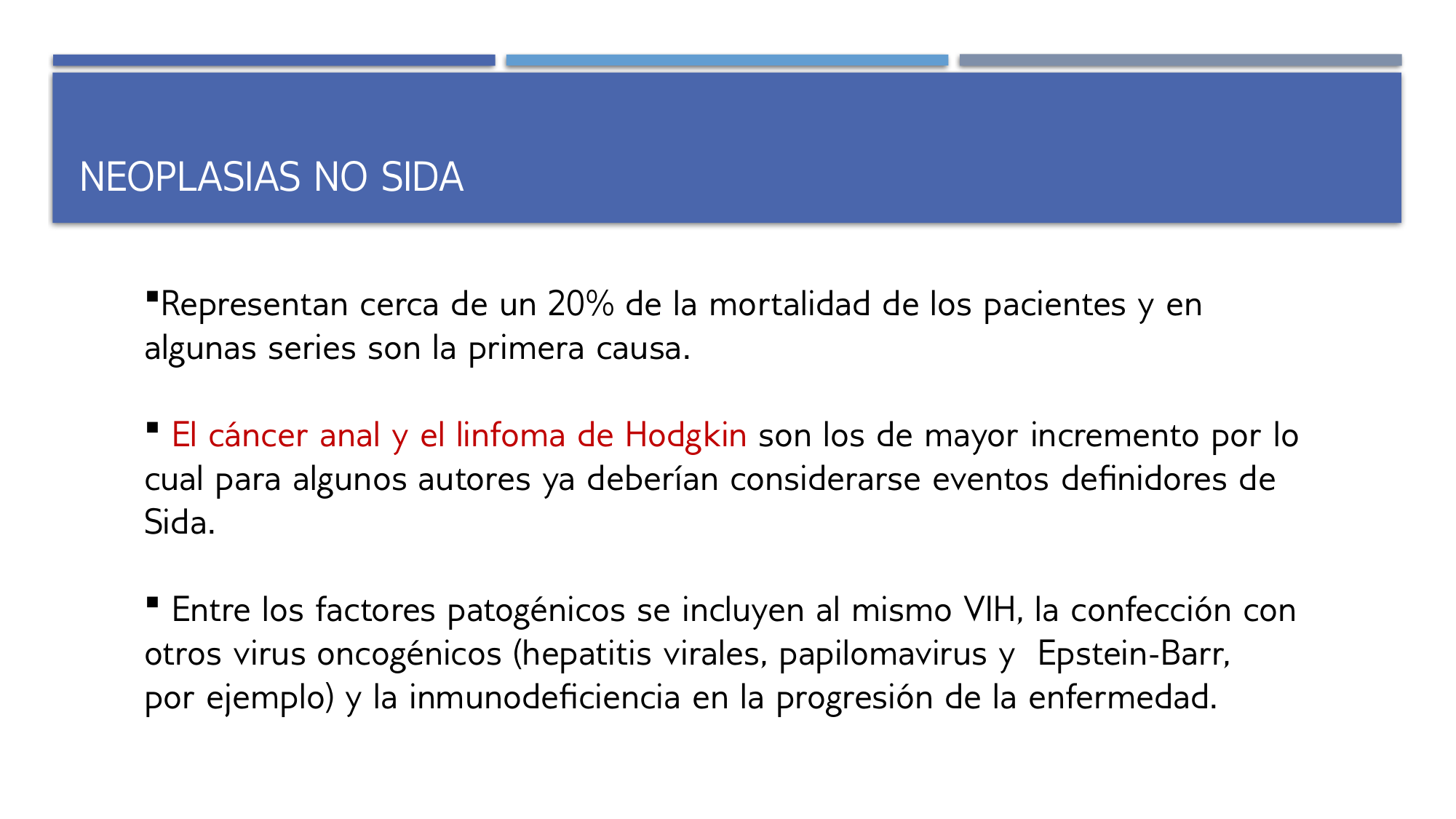

# Neoplasias no sida
Representan cerca de un 20% de la mortalidad de los pacientes y en algunas series son la primera causa.

 El cáncer anal y el linfoma de Hodgkin son los de mayor incremento por lo cual para algunos autores ya deberían considerarse eventos definidores de Sida.

 Entre los factores patogénicos se incluyen al mismo VIH, la confección con otros virus oncogénicos (hepatitis virales, papilomavirus y  Epstein-Barr,  por ejemplo) y la inmunodeficiencia en la progresión de la enfermedad.